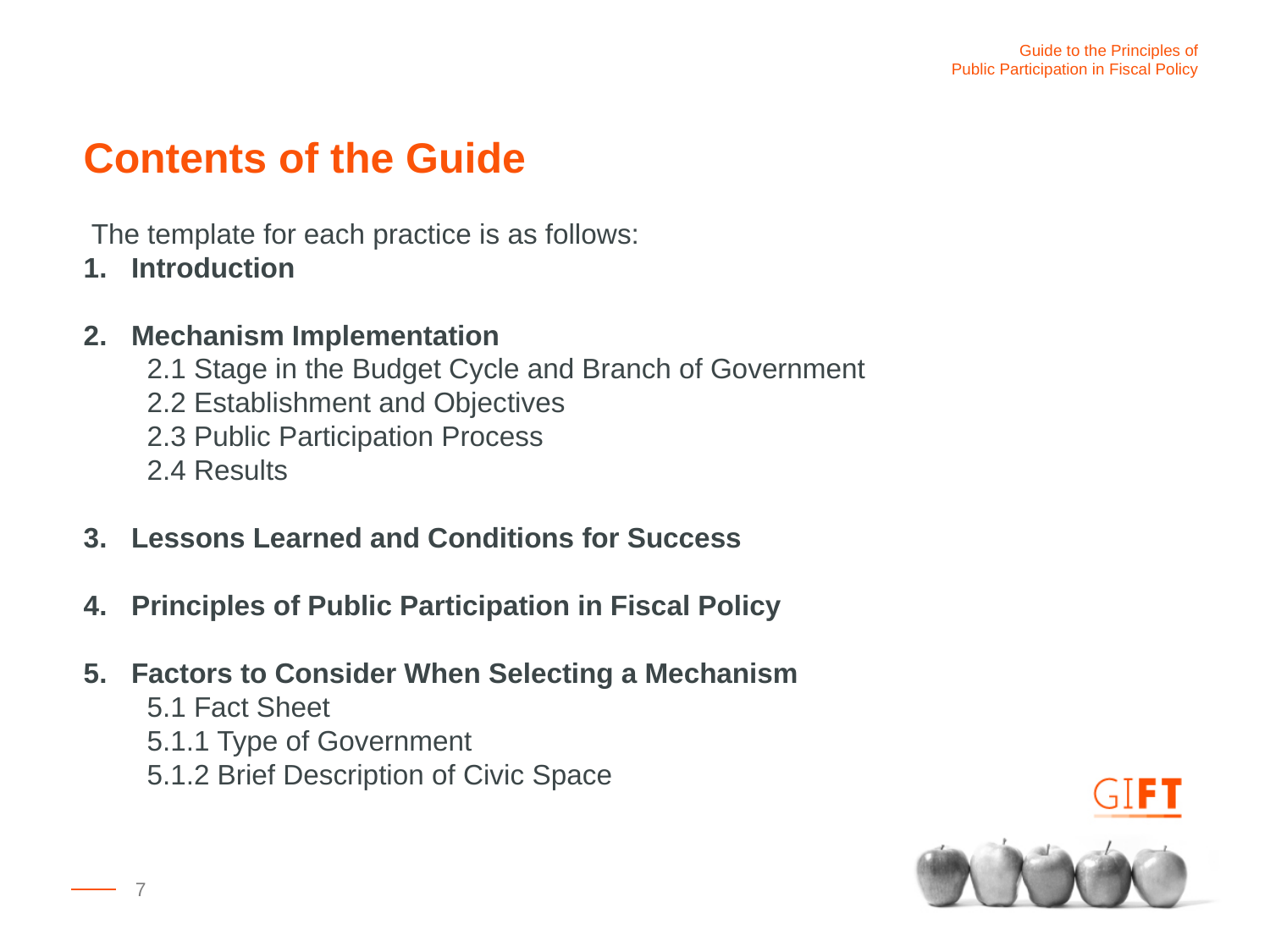

Contents of the Guide

 The template for each practice is as follows:
Introduction

Mechanism Implementation
2.1 Stage in the Budget Cycle and Branch of Government
2.2 Establishment and Objectives
2.3 Public Participation Process
2.4 Results

Lessons Learned and Conditions for Success

Principles of Public Participation in Fiscal Policy

Factors to Consider When Selecting a Mechanism
5.1 Fact Sheet
5.1.1 Type of Government
5.1.2 Brief Description of Civic Space
7